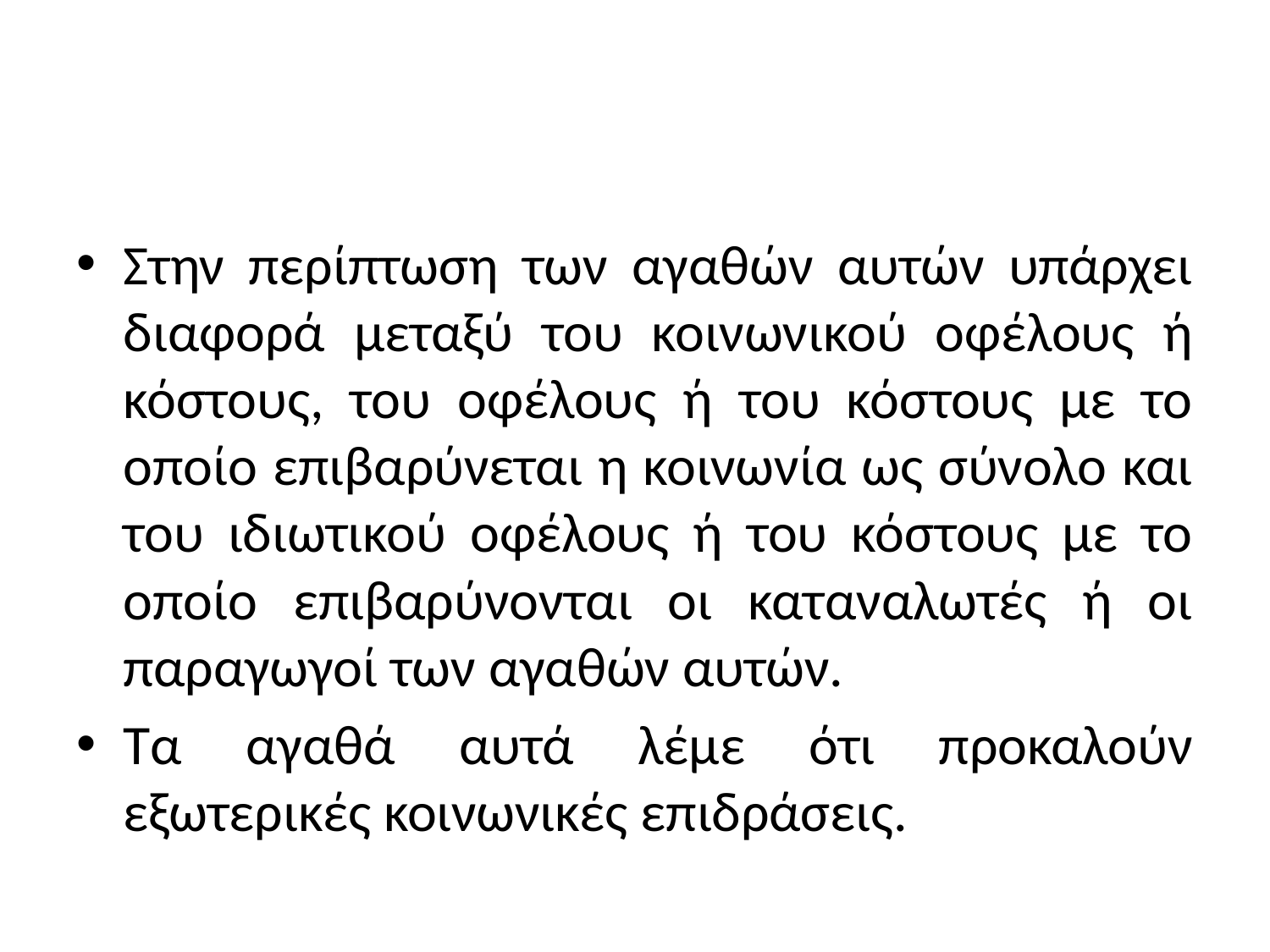

#
Στην περίπτωση των αγαθών αυτών υπάρχει διαφορά μεταξύ του κοινωνικού οφέλους ή κόστους, του οφέλους ή του κόστους με το οποίο επιβαρύνεται η κοινωνία ως σύνολο και του ιδιωτικού οφέλους ή του κόστους με το οποίο επιβαρύνονται οι καταναλωτές ή οι παραγωγοί των αγαθών αυτών.
Τα αγαθά αυτά λέμε ότι προκαλούν εξωτερικές κοινωνικές επιδράσεις.